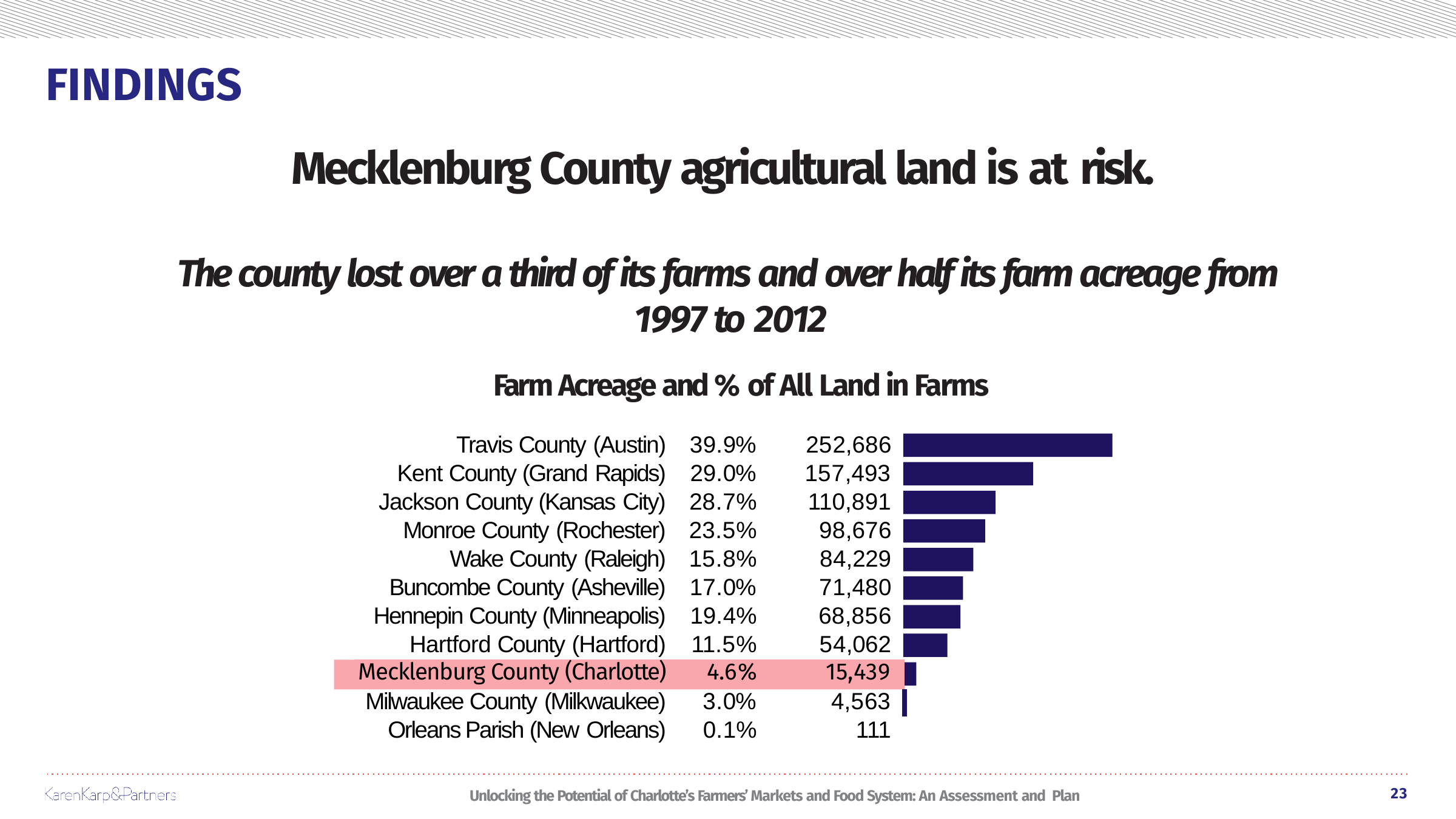

# FINDINGS
Mecklenburg County agricultural land is at risk.

The county lost over a third of its farms and over half its farm acreage from  1997 to 2012
Farm Acreage and % of All Land in Farms
| Travis County (Austin) | 39.9% | 252,686 |
| --- | --- | --- |
| Kent County (Grand Rapids) | 29.0% | 157,493 |
| Jackson County (Kansas City) | 28.7% | 110,891 |
| Monroe County (Rochester) | 23.5% | 98,676 |
| Wake County (Raleigh) | 15.8% | 84,229 |
| Buncombe County (Asheville) | 17.0% | 71,480 |
| Hennepin County (Minneapolis) | 19.4% | 68,856 |
| Hartford County (Hartford) | 11.5% | 54,062 |
| Mecklenburg County (Charlotte) | 4.6% | 15,439 |
| Milwaukee County (Milkwaukee) | 3.0% | 4,563 |
| Orleans Parish (New Orleans) | 0.1% | 111 |

23
Unlocking the Potential of Charlotte’s Farmers’ Markets and Food System: An Assessment and Plan